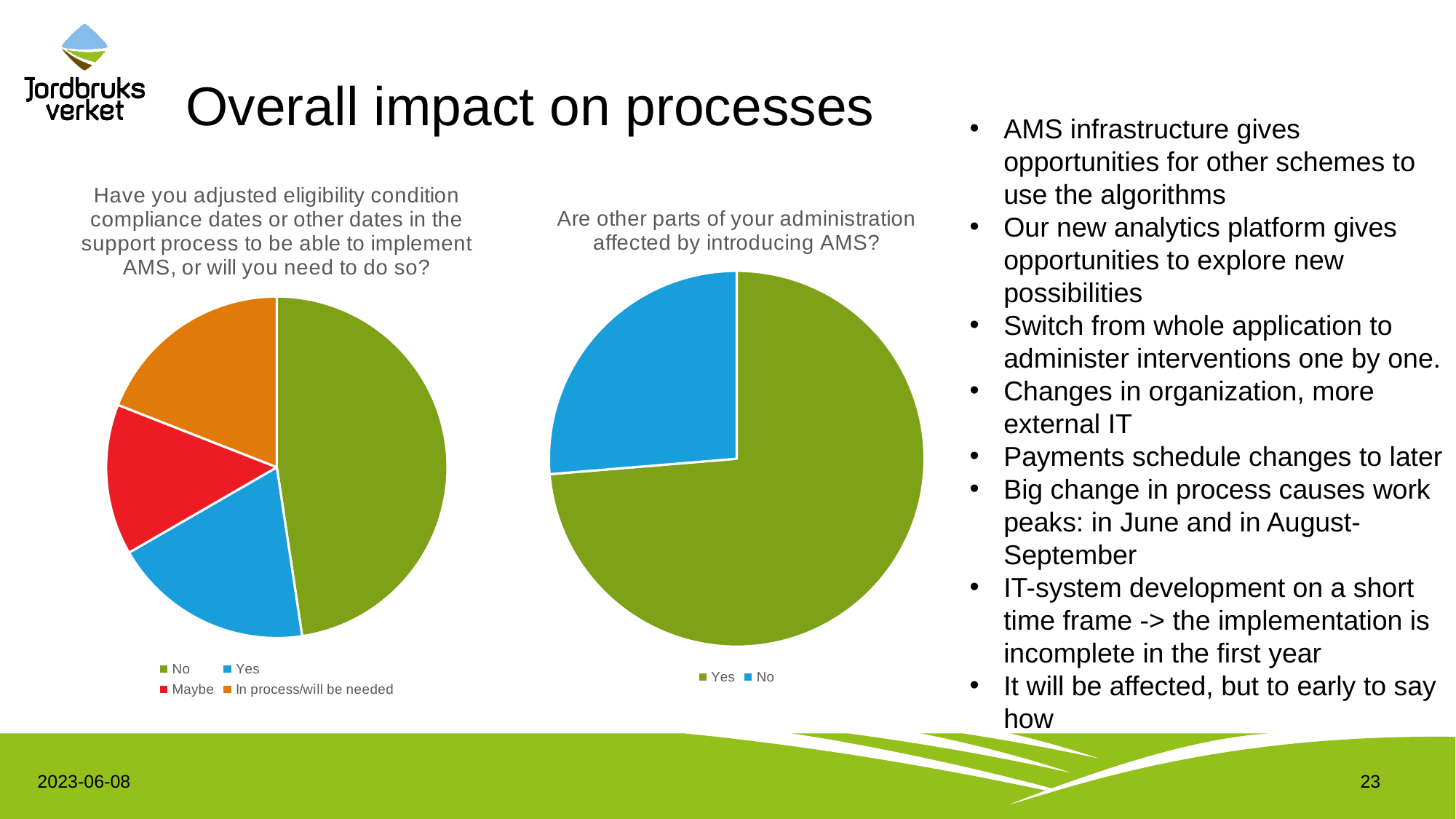

# Overall impact on processes
AMS infrastructure gives opportunities for other schemes to use the algorithms
Our new analytics platform gives opportunities to explore new possibilities
Switch from whole application to administer interventions one by one.
Changes in organization, more external IT
Payments schedule changes to later
Big change in process causes work peaks: in June and in August-September
IT-system development on a short time frame -> the implementation is incomplete in the first year
It will be affected, but to early to say how

### Chart: Have you adjusted eligibility condition compliance dates or other dates in the support process to be able to implement AMS, or will you need to do so?

| Category |  |
|---|---|
| No | 10.0 |
| Yes | 4.0 |
| Maybe | 3.0 |
| In process/will be needed | 4.0 |

### Chart: Are other parts of your administration affected by introducing AMS?

| Category |  |
|---|---|
| Yes | 14.0 |
| No | 5.0 |
2023-06-08
23